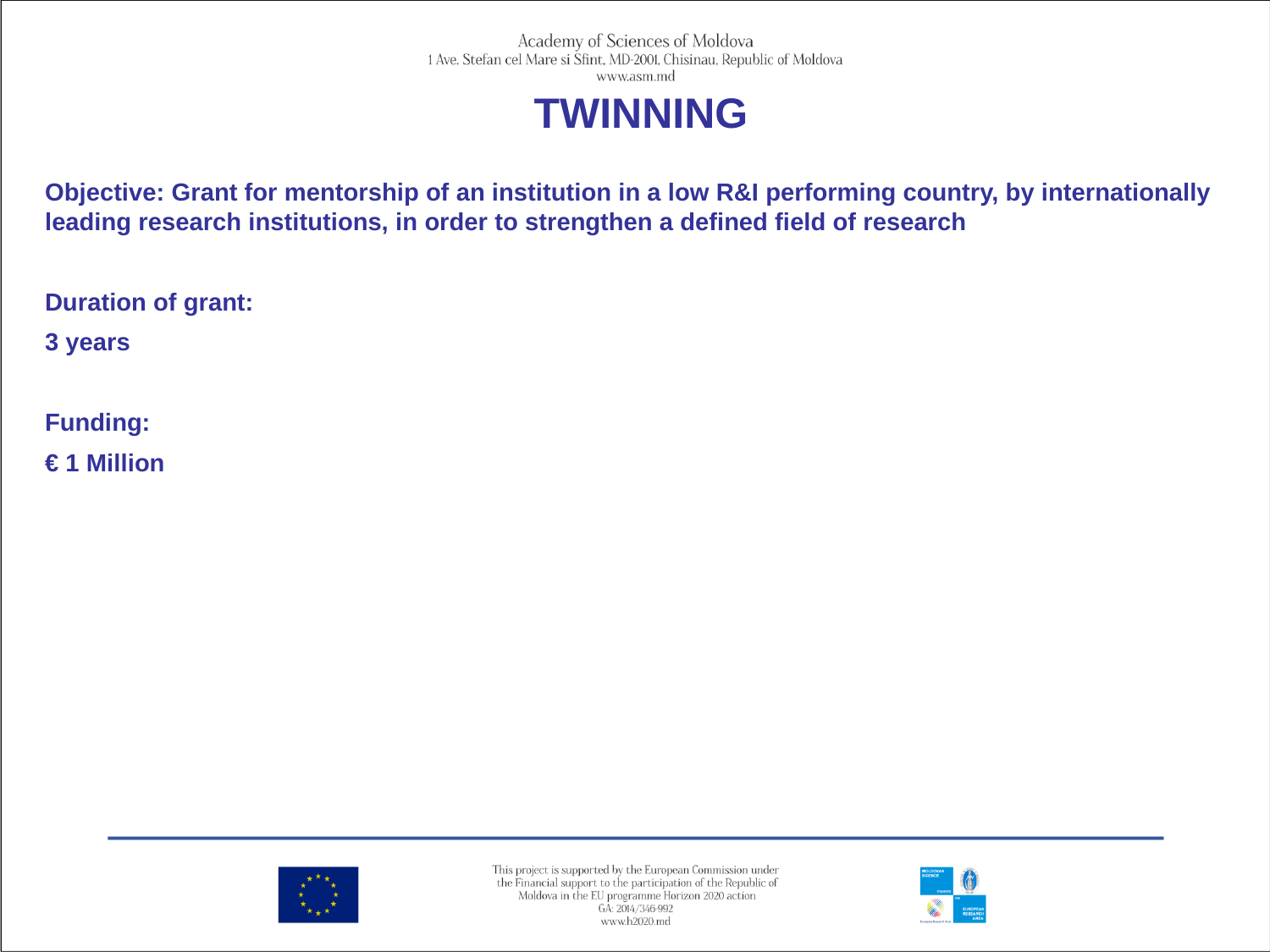

TWINNING
Objective: Grant for mentorship of an institution in a low R&I performing country, by internationally leading research institutions, in order to strengthen a defined field of research

Duration of grant:
3 years

Funding:
€ 1 Million